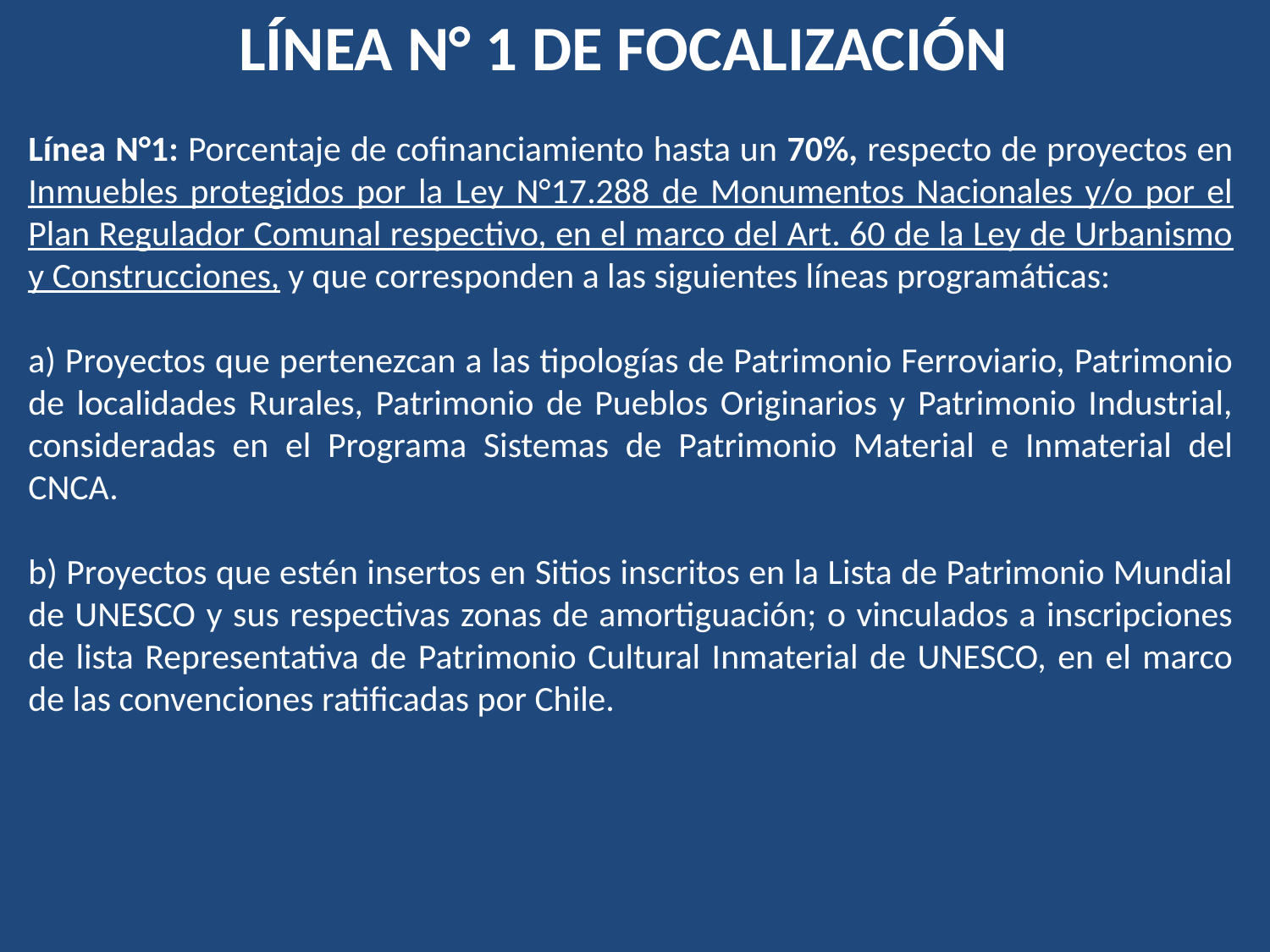

LÍNEA N° 1 DE FOCALIZACIÓN

Línea N°1: Porcentaje de cofinanciamiento hasta un 70%, respecto de proyectos en Inmuebles protegidos por la Ley N°17.288 de Monumentos Nacionales y/o por el Plan Regulador Comunal respectivo, en el marco del Art. 60 de la Ley de Urbanismo y Construcciones, y que corresponden a las siguientes líneas programáticas:

a) Proyectos que pertenezcan a las tipologías de Patrimonio Ferroviario, Patrimonio de localidades Rurales, Patrimonio de Pueblos Originarios y Patrimonio Industrial, consideradas en el Programa Sistemas de Patrimonio Material e Inmaterial del CNCA.

b) Proyectos que estén insertos en Sitios inscritos en la Lista de Patrimonio Mundial de UNESCO y sus respectivas zonas de amortiguación; o vinculados a inscripciones de lista Representativa de Patrimonio Cultural Inmaterial de UNESCO, en el marco de las convenciones ratificadas por Chile.